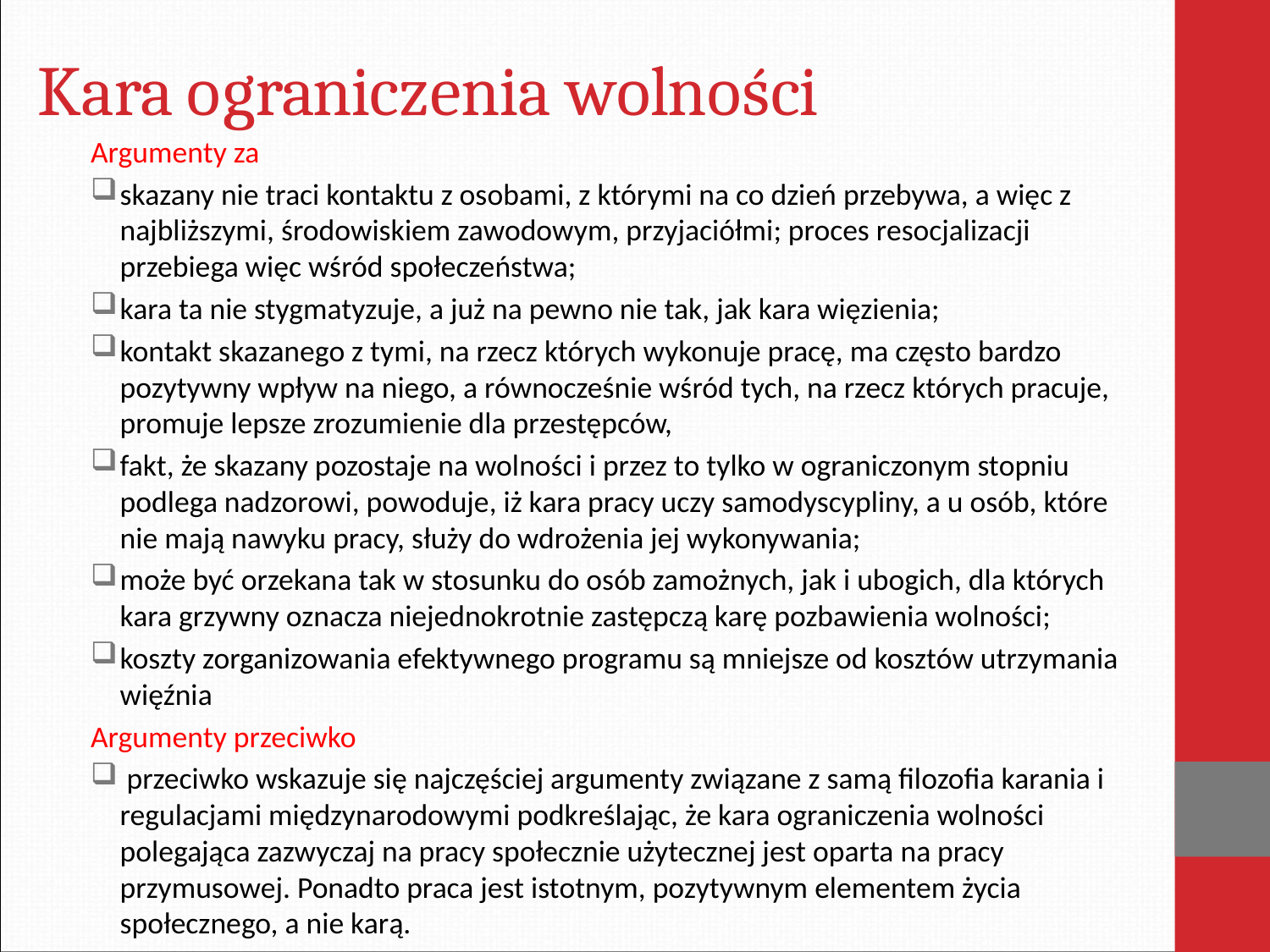

# Kara ograniczenia wolności
Argumenty za
skazany nie traci kontaktu z osobami, z którymi na co dzień przebywa, a więc z najbliższymi, środowiskiem zawodowym, przyjaciółmi; proces resocjalizacji przebiega więc wśród społeczeństwa;
kara ta nie stygmatyzuje, a już na pewno nie tak, jak kara więzienia;
kontakt skazanego z tymi, na rzecz których wykonuje pracę, ma często bardzo pozytywny wpływ na niego, a równocześnie wśród tych, na rzecz których pracuje, promuje lepsze zrozumienie dla przestępców,
fakt, że skazany pozostaje na wolności i przez to tylko w ograniczonym stopniu podlega nadzorowi, powoduje, iż kara pracy uczy samodyscypliny, a u osób, które nie mają nawyku pracy, służy do wdrożenia jej wykonywania;
może być orzekana tak w stosunku do osób zamożnych, jak i ubogich, dla których kara grzywny oznacza niejednokrotnie zastępczą karę pozbawienia wolności;
koszty zorganizowania efektywnego programu są mniejsze od kosztów utrzymania więźnia
Argumenty przeciwko
 przeciwko wskazuje się najczęściej argumenty związane z samą filozofia karania i regulacjami międzynarodowymi podkreślając, że kara ograniczenia wolności polegająca zazwyczaj na pracy społecznie użytecznej jest oparta na pracy przymusowej. Ponadto praca jest istotnym, pozytywnym elementem życia społecznego, a nie karą.